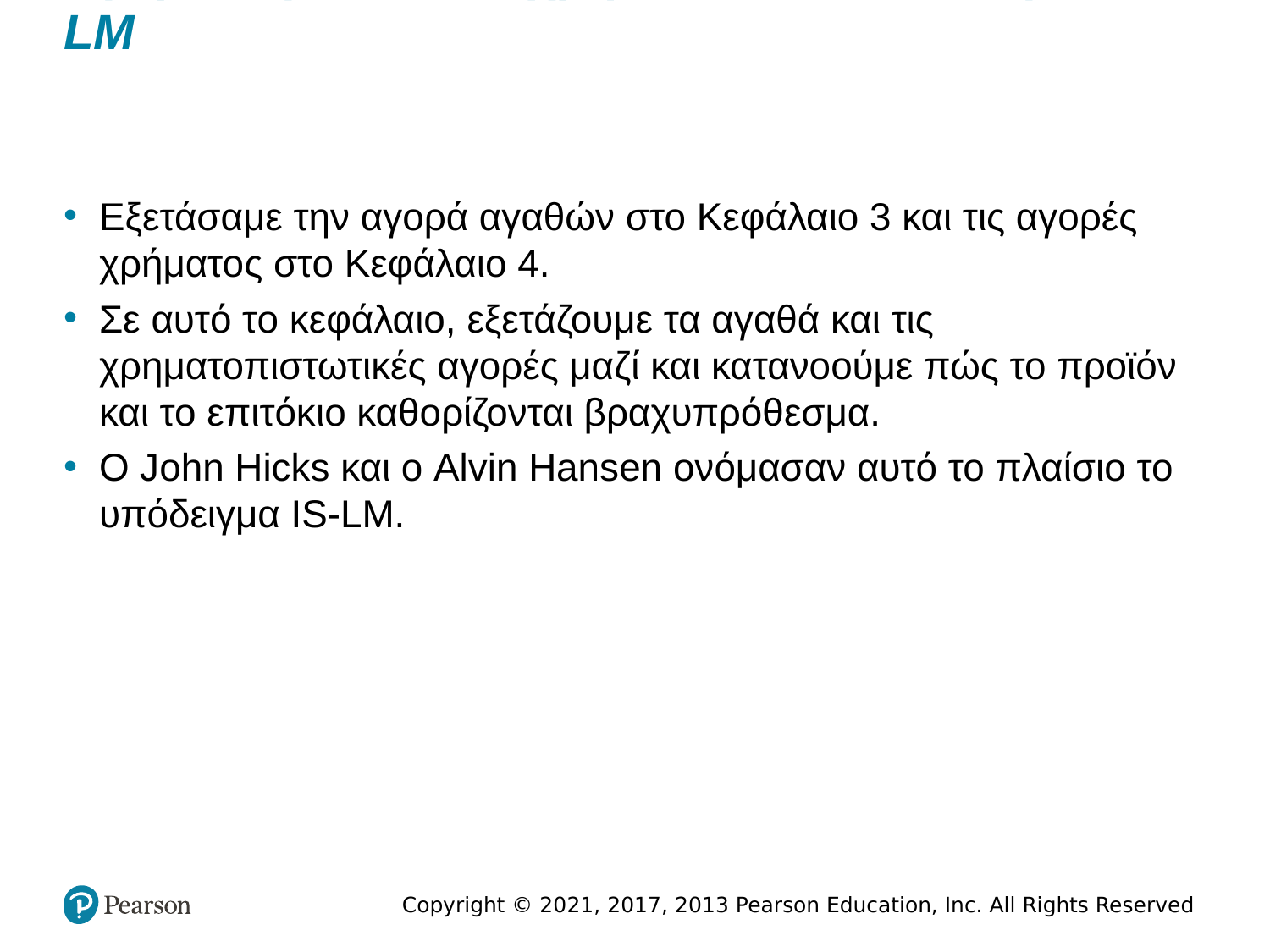

# Αγορές αγαθών και χρήματος: Το υπόδειγμα I S-LM
Εξετάσαμε την αγορά αγαθών στο Κεφάλαιο 3 και τις αγορές χρήματος στο Κεφάλαιο 4.
Σε αυτό το κεφάλαιο, εξετάζουμε τα αγαθά και τις χρηματοπιστωτικές αγορές μαζί και κατανοούμε πώς το προϊόν και το επιτόκιο καθορίζονται βραχυπρόθεσμα.
Ο John Hicks και ο Alvin Hansen ονόμασαν αυτό το πλαίσιο το υπόδειγμα IS-LM.